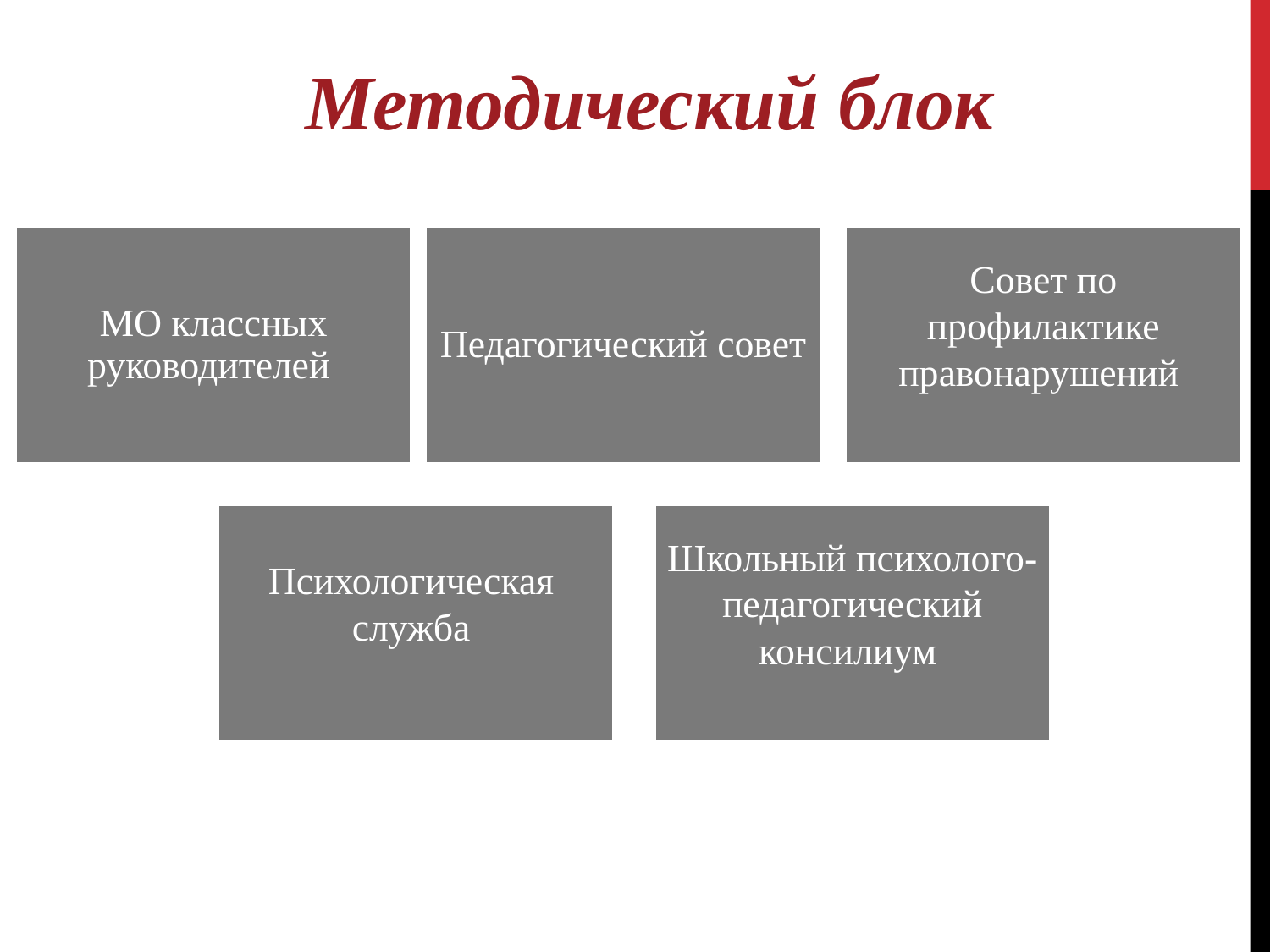

Методический блок
МО классных руководителей
Педагогический совет
Совет по профилактике правонарушений

Психологическая  служба

Школьный психолого- педагогический консилиум